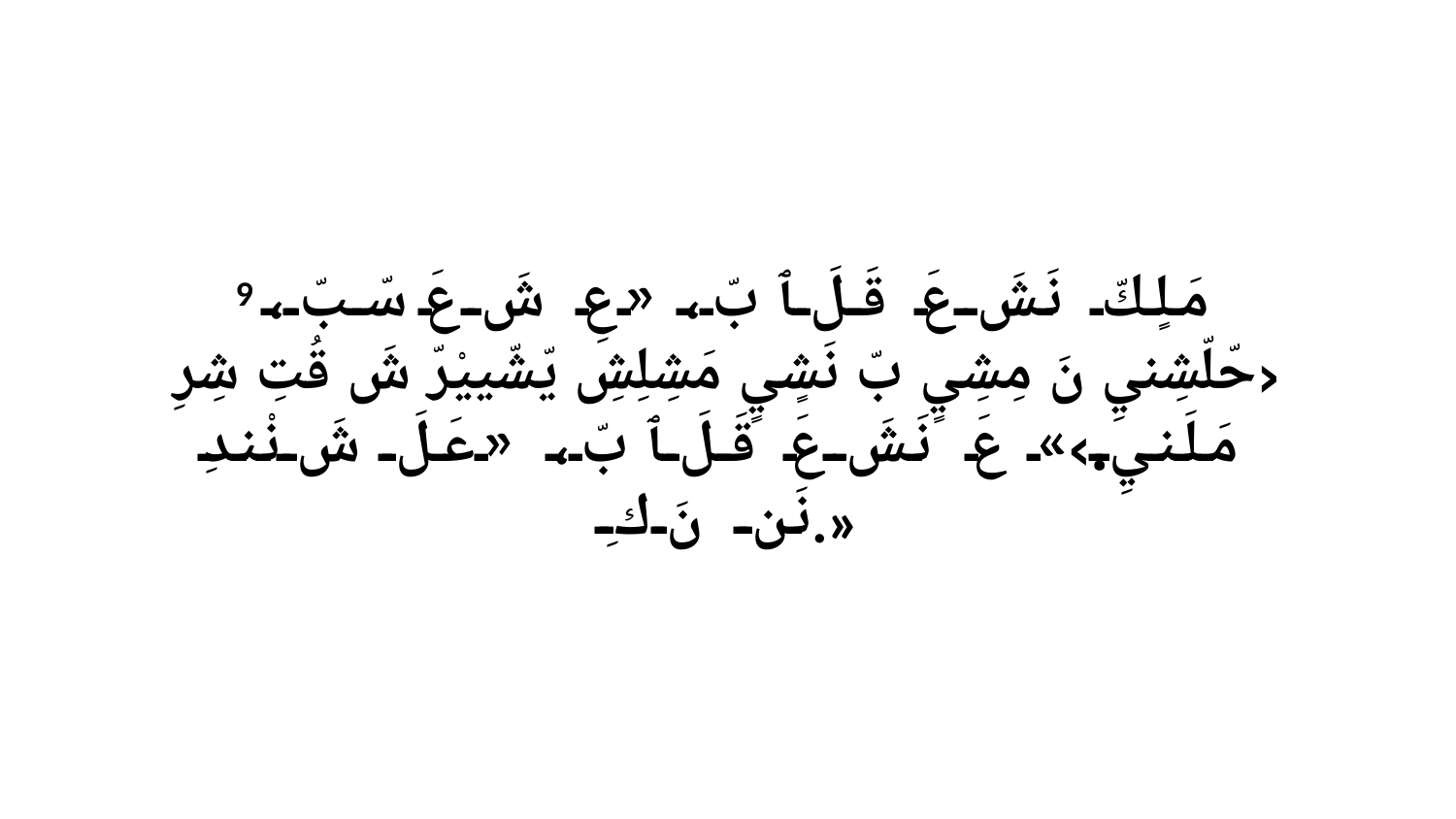

9 مَلٍكّ نَشَ عَ قَلَ ﭑ بّ، «عِ شَ عَ سّبّ، ‹حّلّشِنيِ نَ مِشِيٍ بّ نَشٍيٍ مَشِلِشِ يّشّييْرّ شَ قُتِ شِرِ مَلَنيِ.›» عَ نَشَ عَ قَلَ ﭑ بّ، «عَلَ شَ نْندِ نَن نَ كِ.»